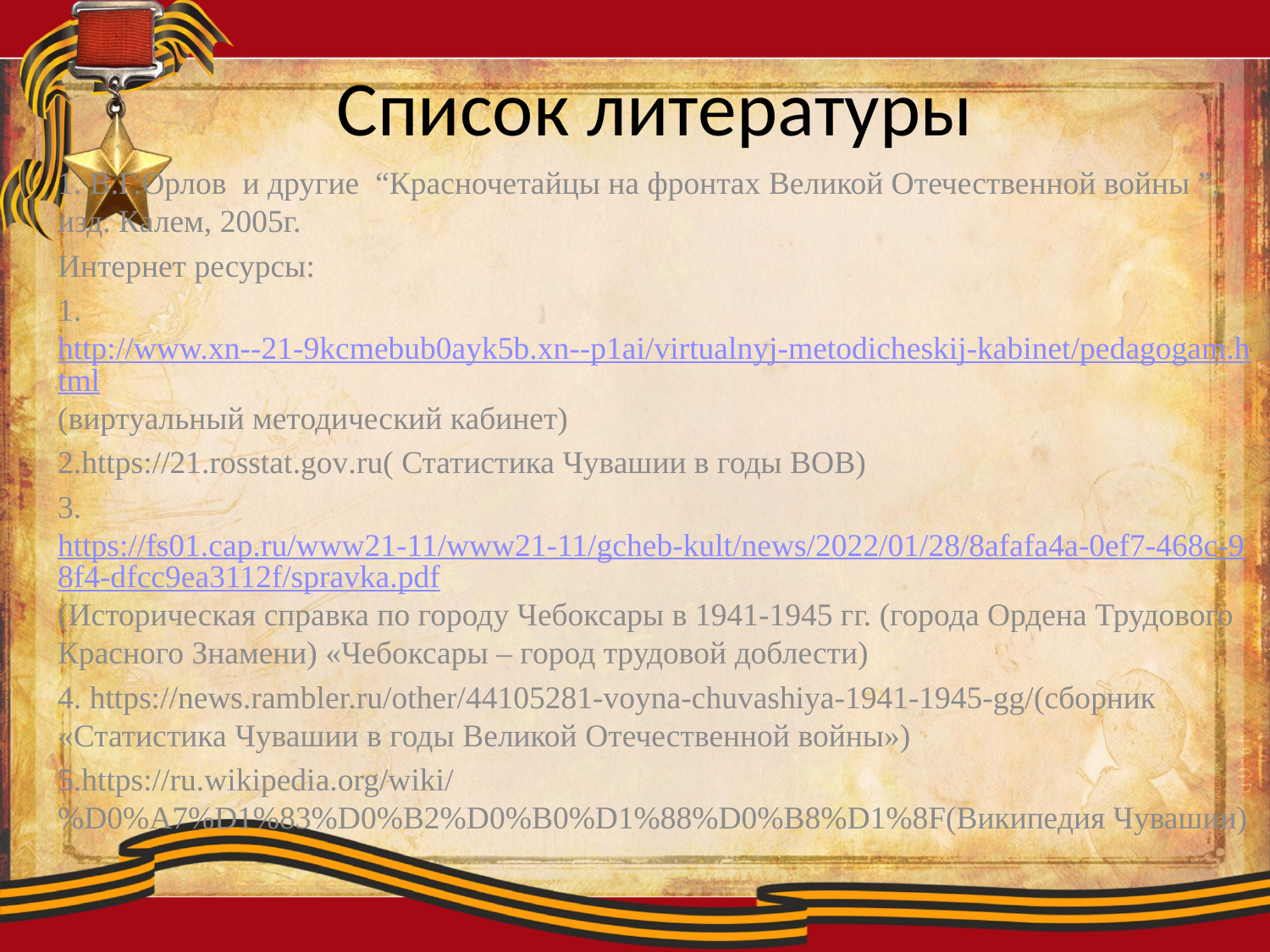

# Список литературы
1. В.Г.Орлов  и другие  “Красночетайцы на фронтах Великой Отечественной войны ”, изд. Калем, 2005г.
Интернет ресурсы:
1.http://www.xn--21-9kcmebub0ayk5b.xn--p1ai/virtualnyj-metodicheskij-kabinet/pedagogam.html(виртуальный методический кабинет)
2.https://21.rosstat.gov.ru( Статистика Чувашии в годы ВОВ)
3. https://fs01.cap.ru/www21-11/www21-11/gcheb-kult/news/2022/01/28/8afafa4a-0ef7-468c-98f4-dfcc9ea3112f/spravka.pdf(Историческая справка по городу Чебоксары в 1941-1945 гг. (города Ордена Трудового Красного Знамени) «Чебоксары – город трудовой доблести)
4. https://news.rambler.ru/other/44105281-voyna-chuvashiya-1941-1945-gg/(сборник «Статистика Чувашии в годы Великой Отечественной войны»)
5.https://ru.wikipedia.org/wiki/%D0%A7%D1%83%D0%B2%D0%B0%D1%88%D0%B8%D1%8F(Википедия Чувашии)